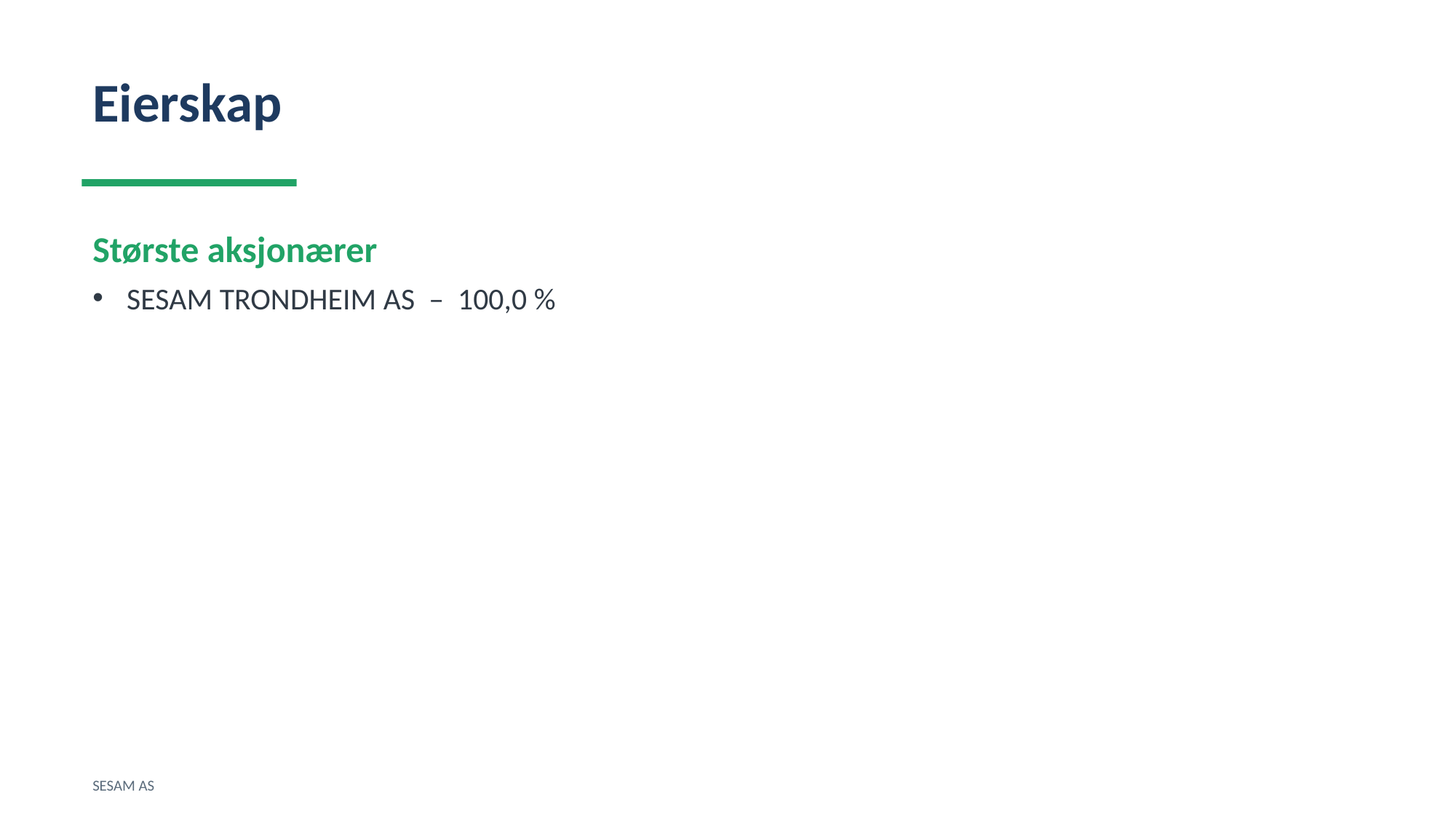

Eierskap

Største aksjonærer
SESAM TRONDHEIM AS  –  100,0 %
SESAM AS